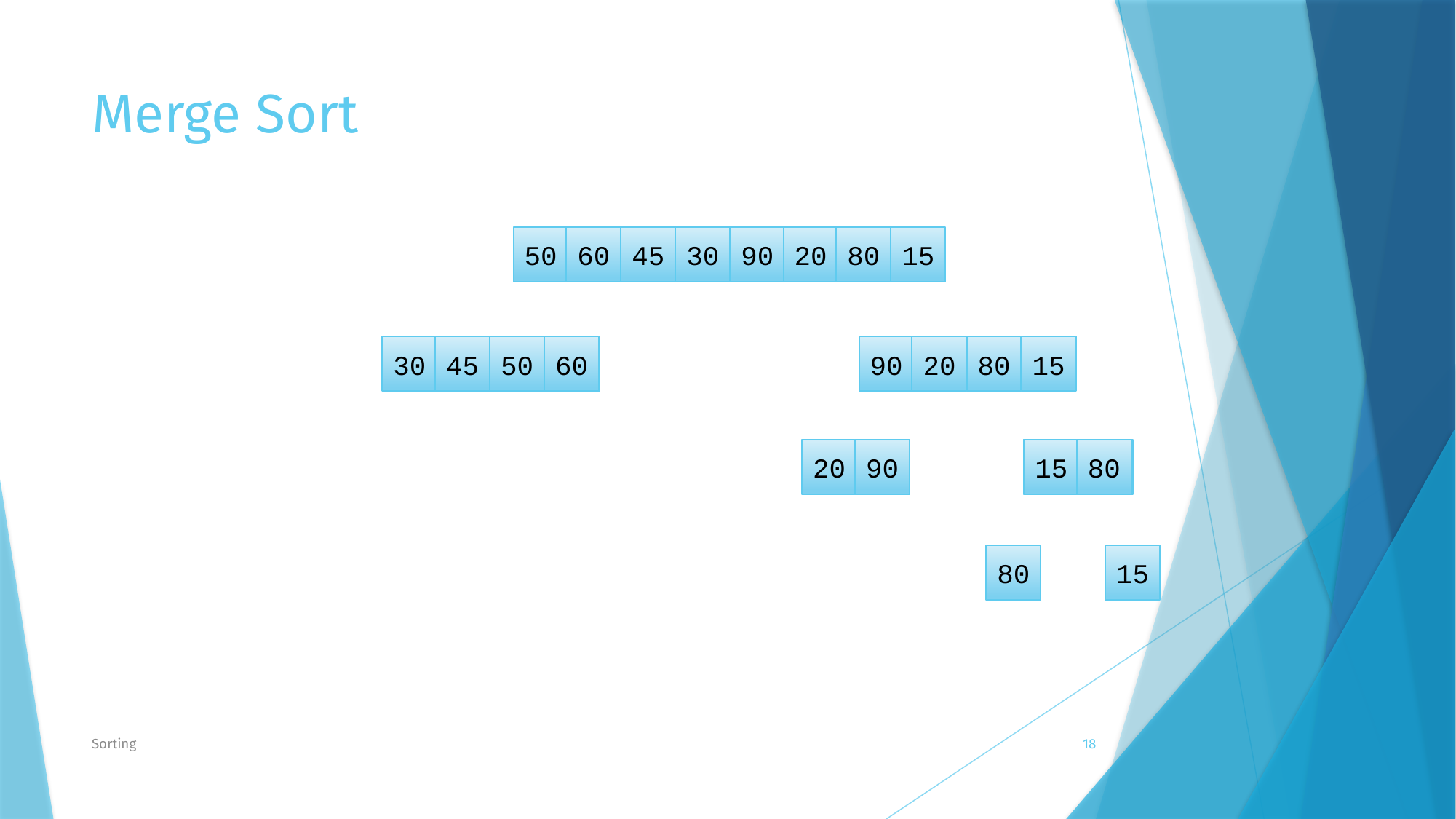

# Merge Sort
50
60
45
30
90
20
80
15
30
45
50
60
50
60
45
30
90
20
80
15
20
90
80
15
15
80
80
15
Sorting
18